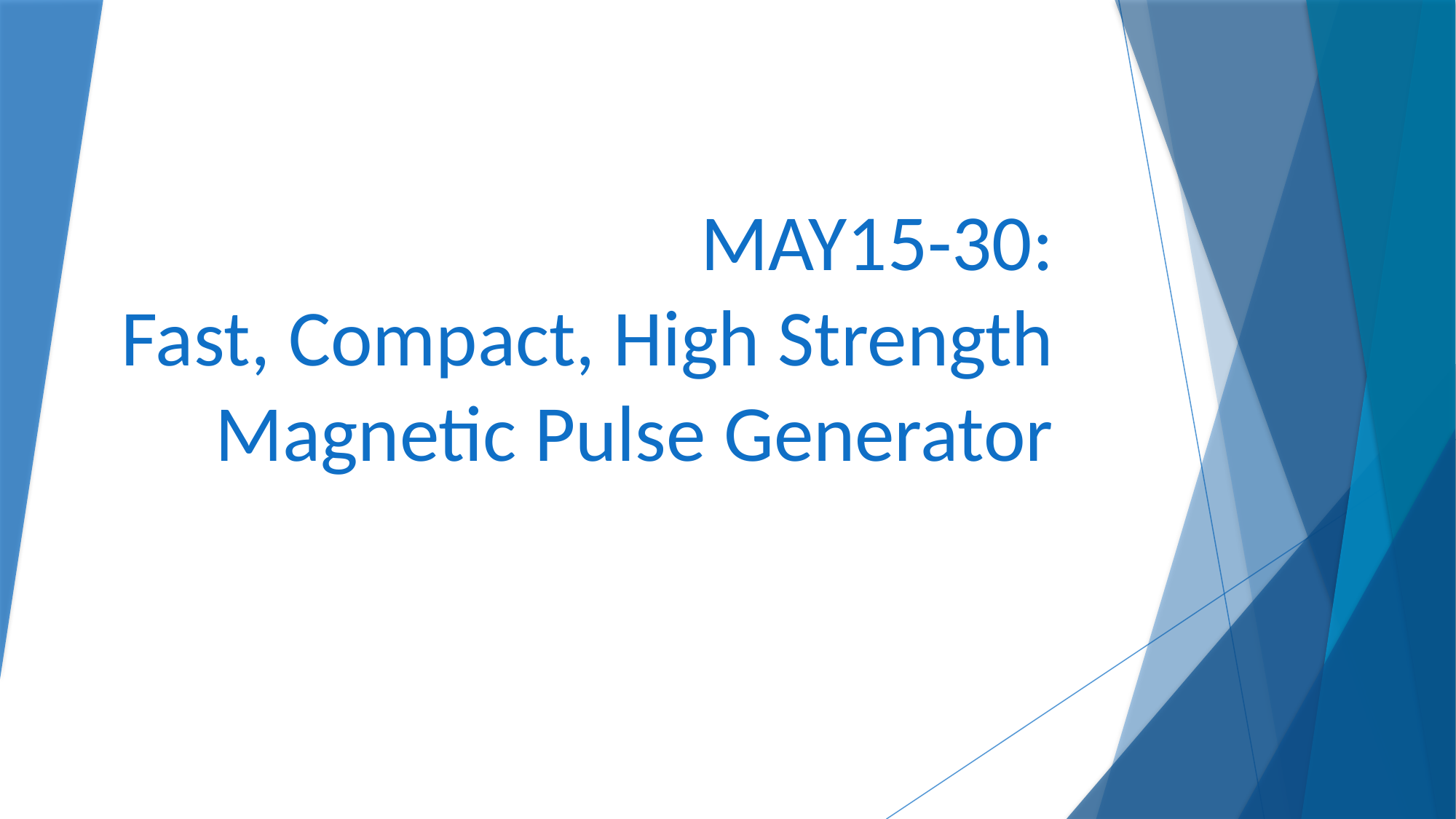

# MAY15-30: Fast, Compact, High Strength Magnetic Pulse Generator